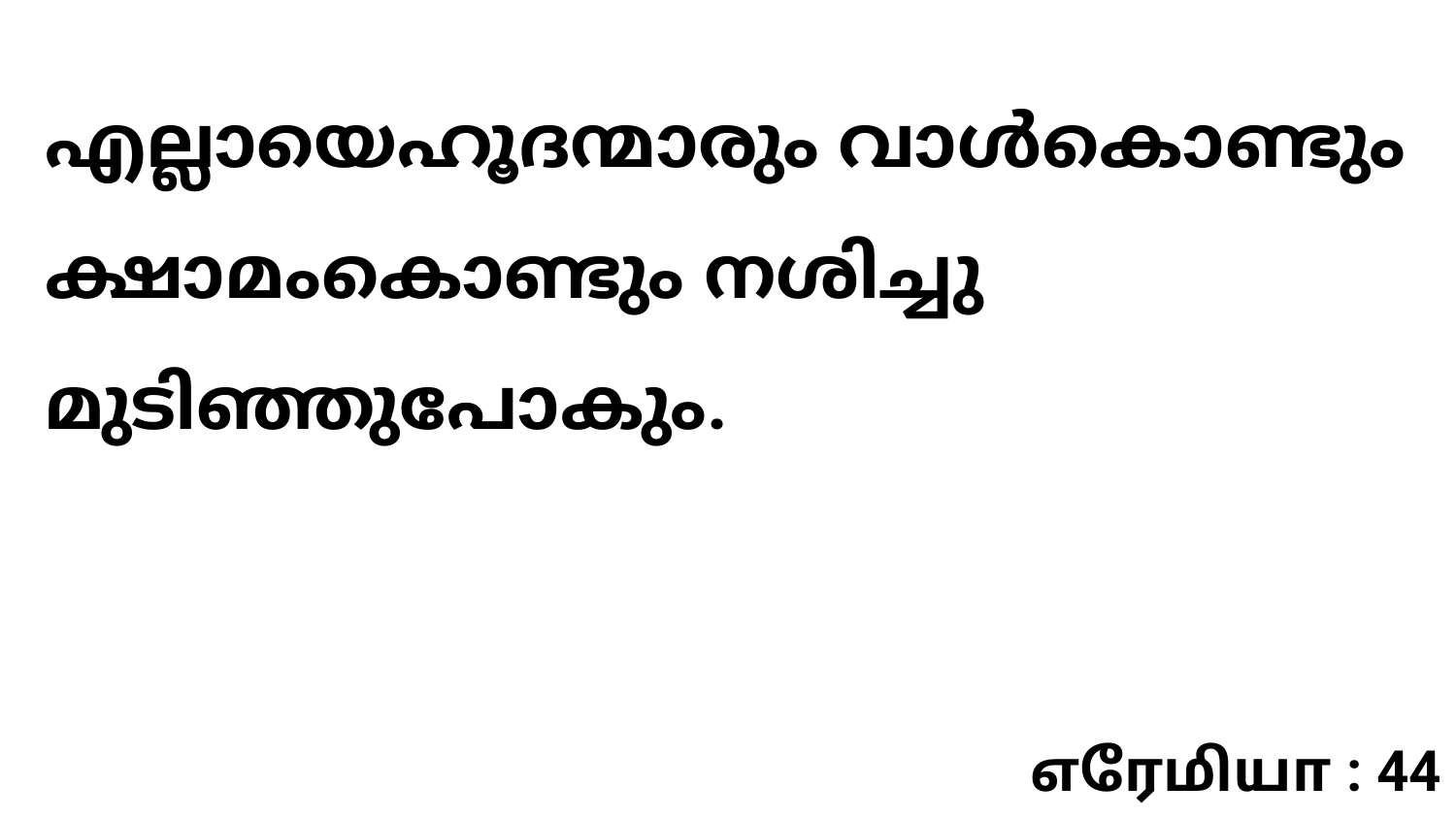

എല്ലായെഹൂദന്മാരും വാൾകൊണ്ടും ക്ഷാമംകൊണ്ടും നശിച്ചു മുടിഞ്ഞുപോകും.
எரேமியா : 44